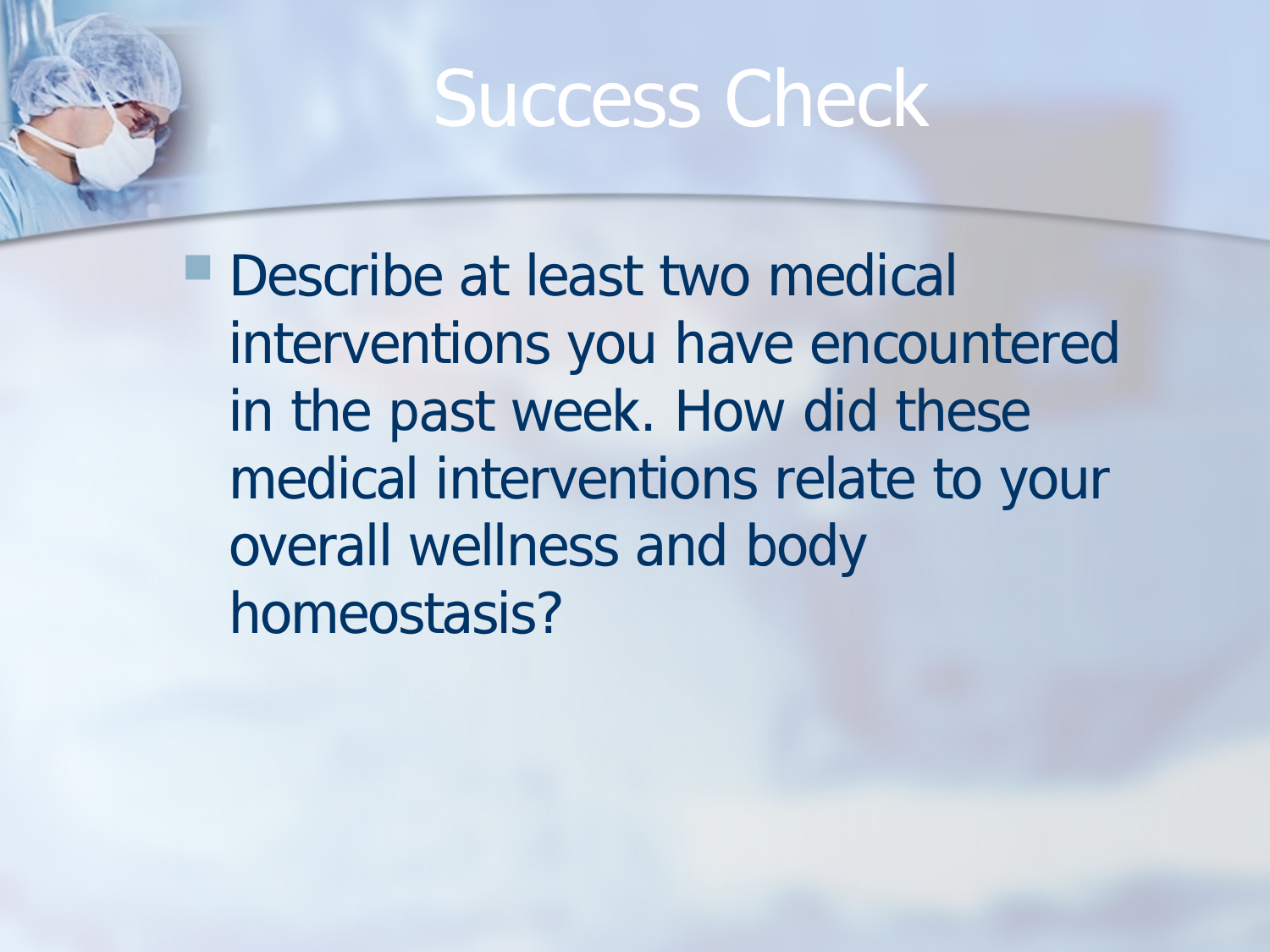

# Success Check
Describe at least two medical interventions you have encountered in the past week. How did these medical interventions relate to your overall wellness and body homeostasis?